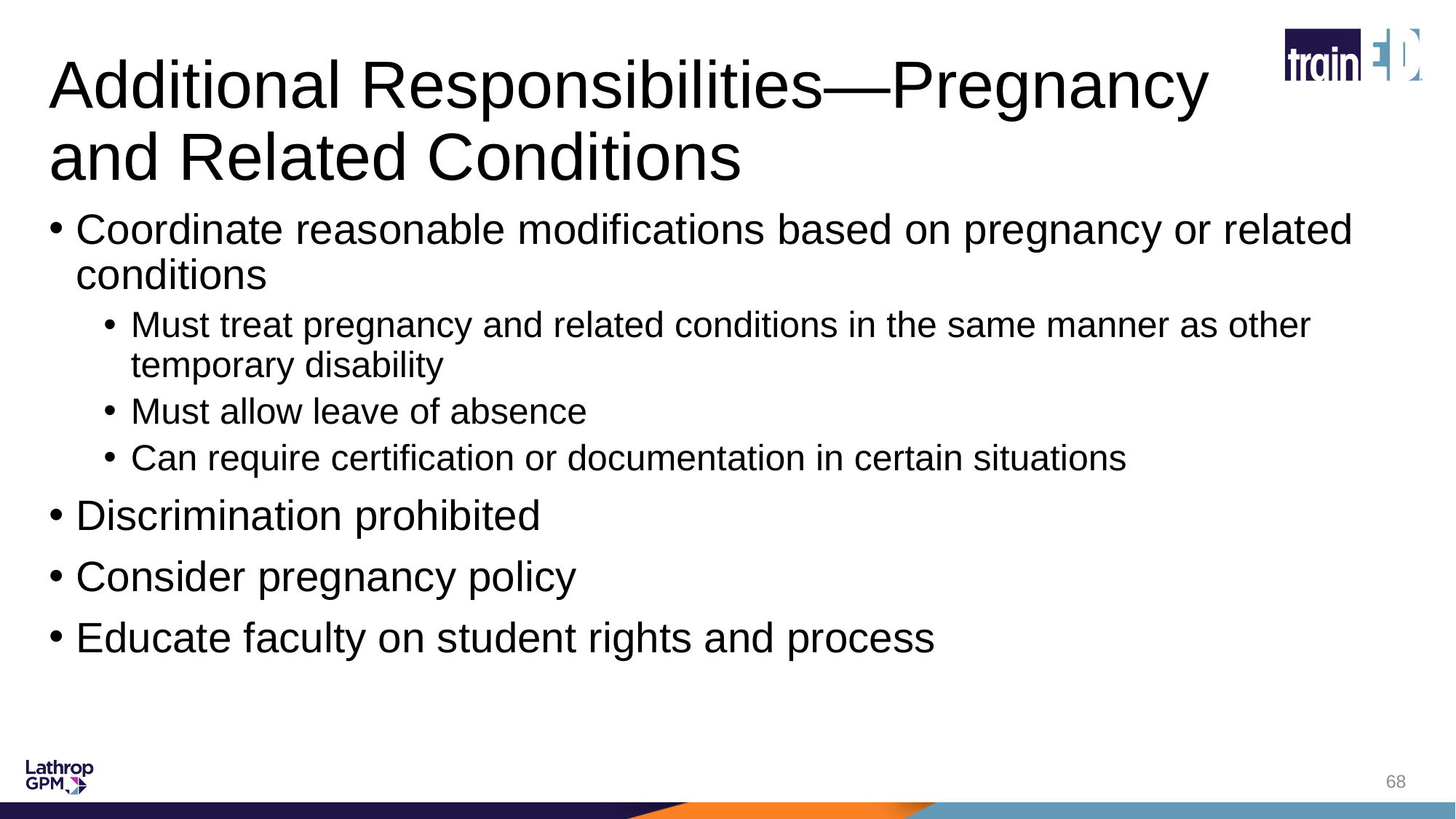

# Additional Responsibilities—Pregnancy and Related Conditions
Coordinate reasonable modifications based on pregnancy or related conditions
Must treat pregnancy and related conditions in the same manner as other temporary disability
Must allow leave of absence
Can require certification or documentation in certain situations
Discrimination prohibited
Consider pregnancy policy
Educate faculty on student rights and process
68